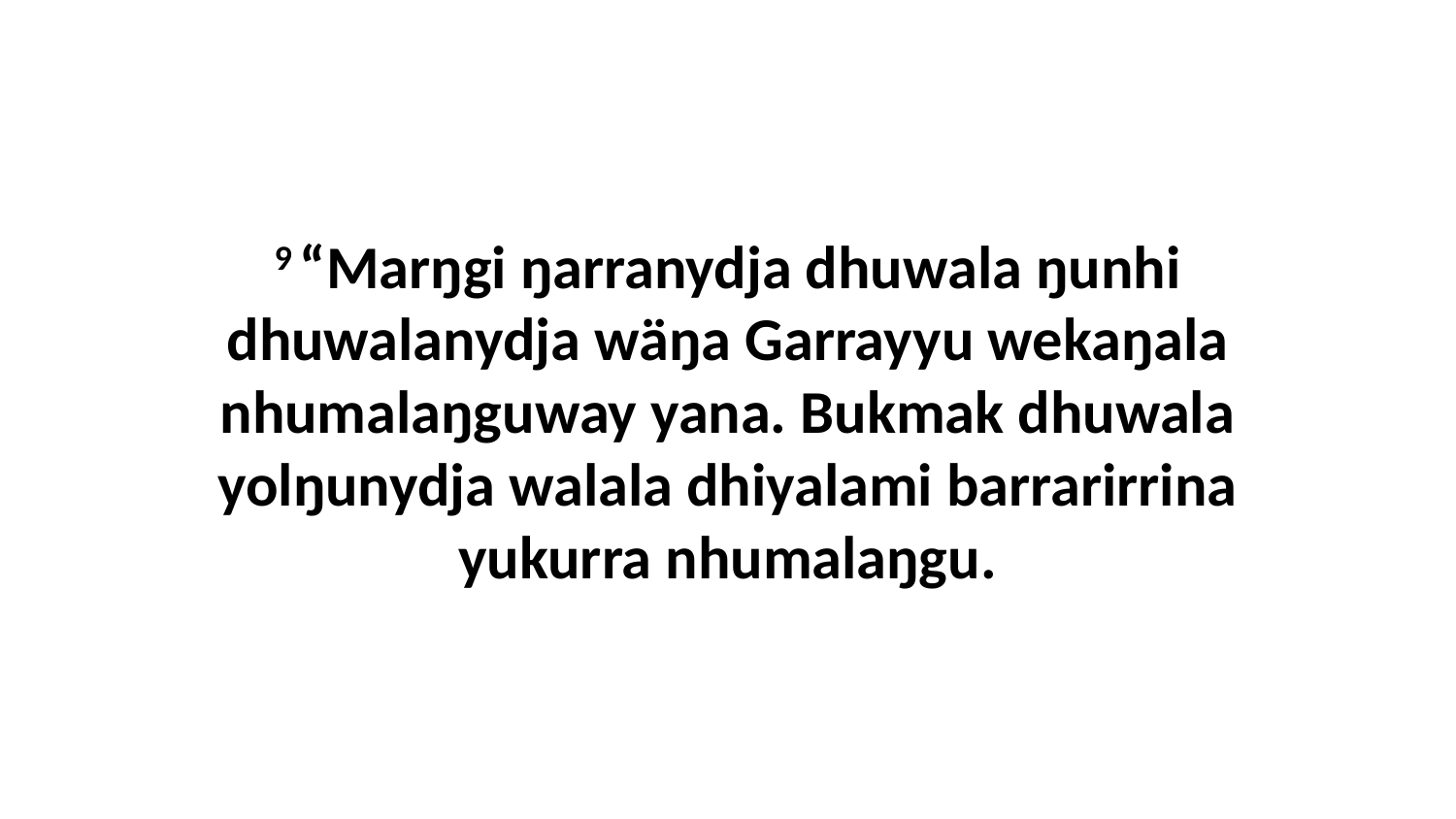

9 “Marŋgi ŋarranydja dhuwala ŋunhi dhuwalanydja wäŋa Garrayyu wekaŋala nhumalaŋguway yana. Bukmak dhuwala yolŋunydja walala dhiyalami barrarirrina yukurra nhumalaŋgu.